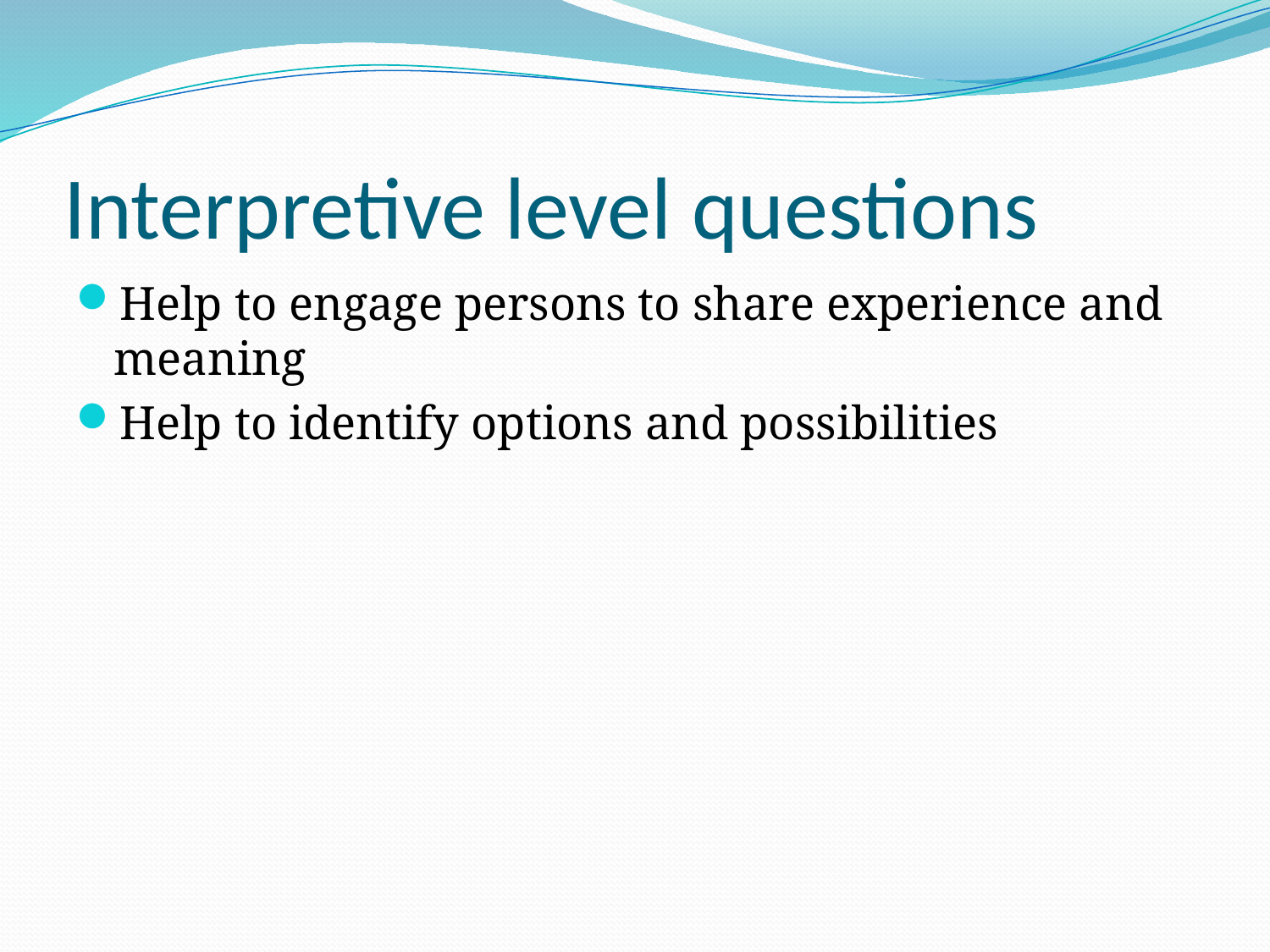

# Interpretive level questions
Help to engage persons to share experience and meaning
Help to identify options and possibilities